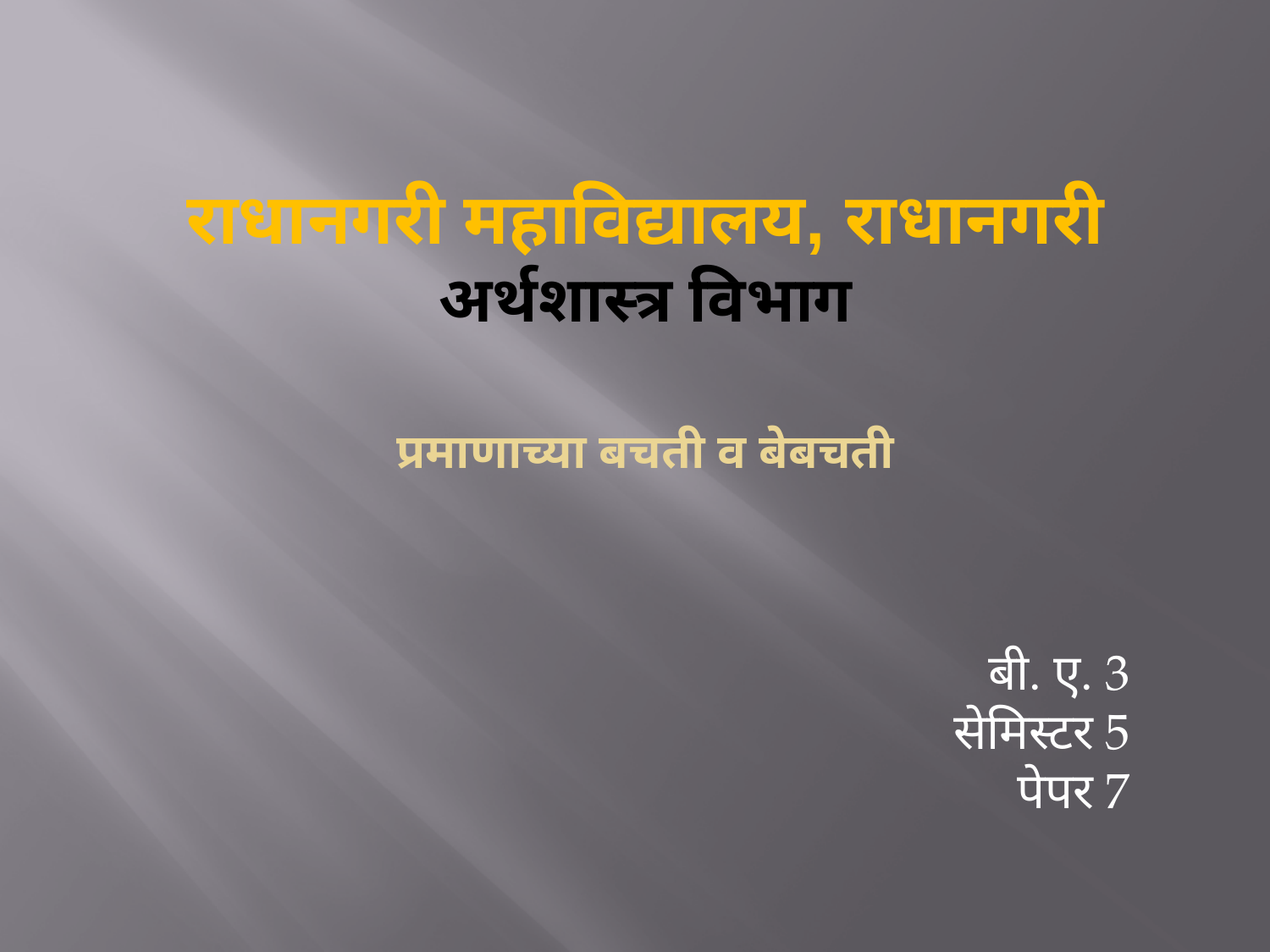

# राधानगरी महाविद्यालय, राधानगरी अर्थशास्त्र विभाग   प्रमाणाच्या बचती व बेबचती
बी. ए. 3
सेमिस्टर 5
पेपर 7